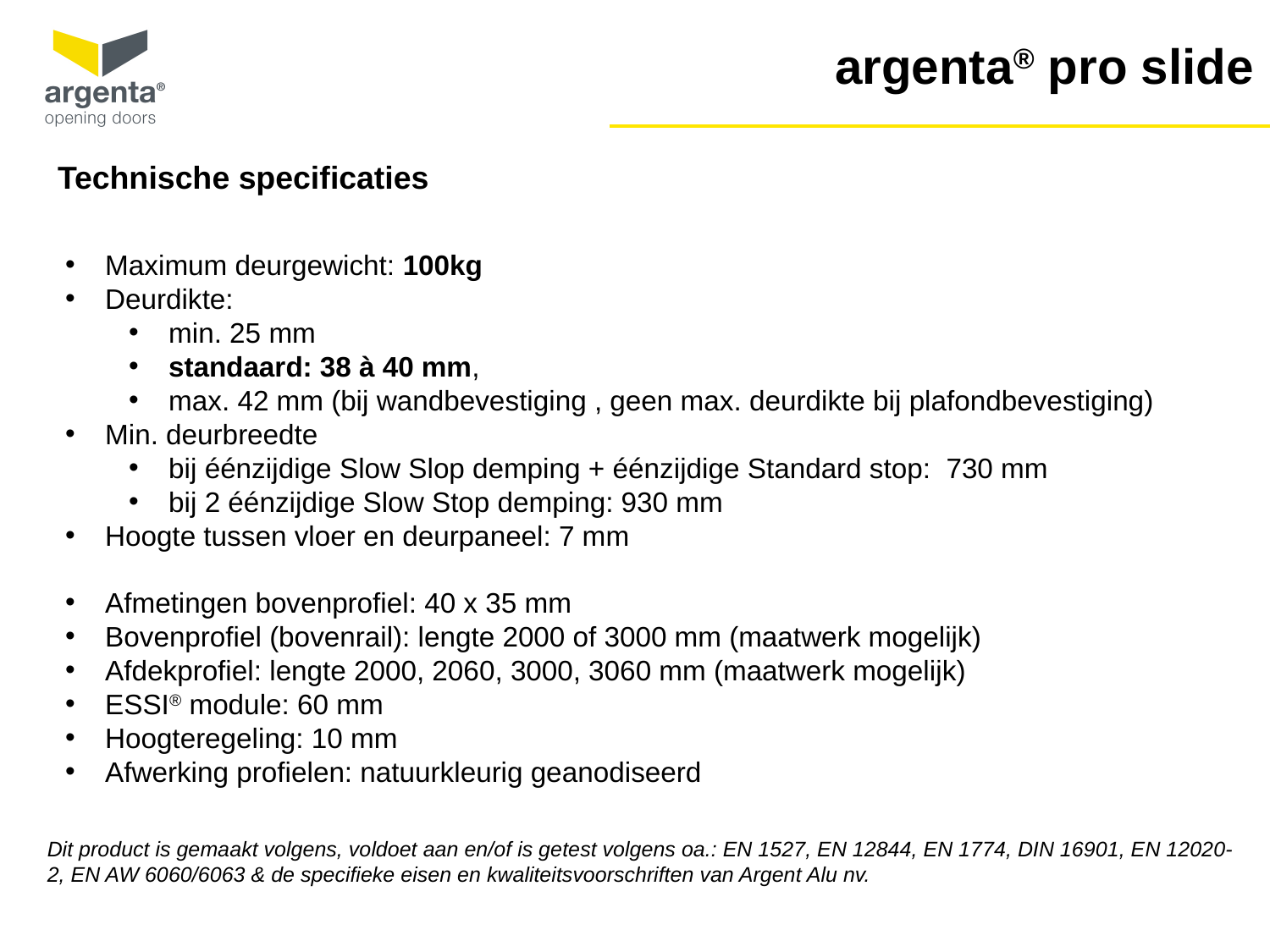

argenta® pro slide
Technische specificaties
Maximum deurgewicht: 100kg
Deurdikte:
min. 25 mm
standaard: 38 à 40 mm,
max. 42 mm (bij wandbevestiging , geen max. deurdikte bij plafondbevestiging)
Min. deurbreedte
bij éénzijdige Slow Slop demping + éénzijdige Standard stop:  730 mm
bij 2 éénzijdige Slow Stop demping: 930 mm
Hoogte tussen vloer en deurpaneel: 7 mm

Afmetingen bovenprofiel: 40 x 35 mm
Bovenprofiel (bovenrail): lengte 2000 of 3000 mm (maatwerk mogelijk)
Afdekprofiel: lengte 2000, 2060, 3000, 3060 mm (maatwerk mogelijk)
ESSI® module: 60 mm
Hoogteregeling: 10 mm
Afwerking profielen: natuurkleurig geanodiseerd
Dit product is gemaakt volgens, voldoet aan en/of is getest volgens oa.: EN 1527, EN 12844, EN 1774, DIN 16901, EN 12020-2, EN AW 6060/6063 & de specifieke eisen en kwaliteitsvoorschriften van Argent Alu nv.